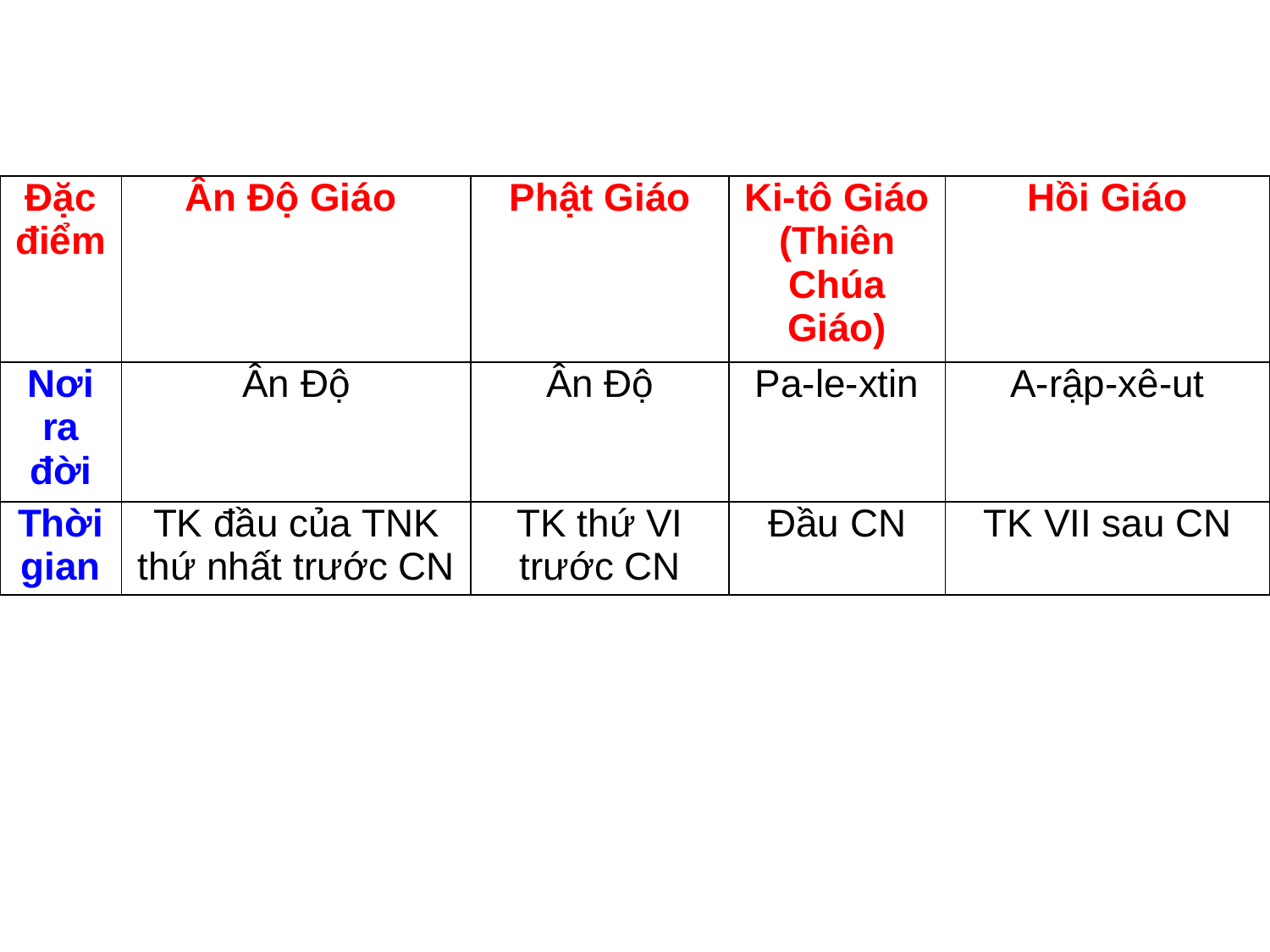

| Đặc điểm | Ân Độ Giáo | Phật Giáo | Ki-tô Giáo (Thiên Chúa Giáo) | Hồi Giáo |
| --- | --- | --- | --- | --- |
| Nơi ra đời | Ân Độ | Ân Độ | Pa-le-xtin | A-rập-xê-ut |
| Thời gian | TK đầu của TNK thứ nhất trước CN | TK thứ VI trước CN | Đầu CN | TK VII sau CN |